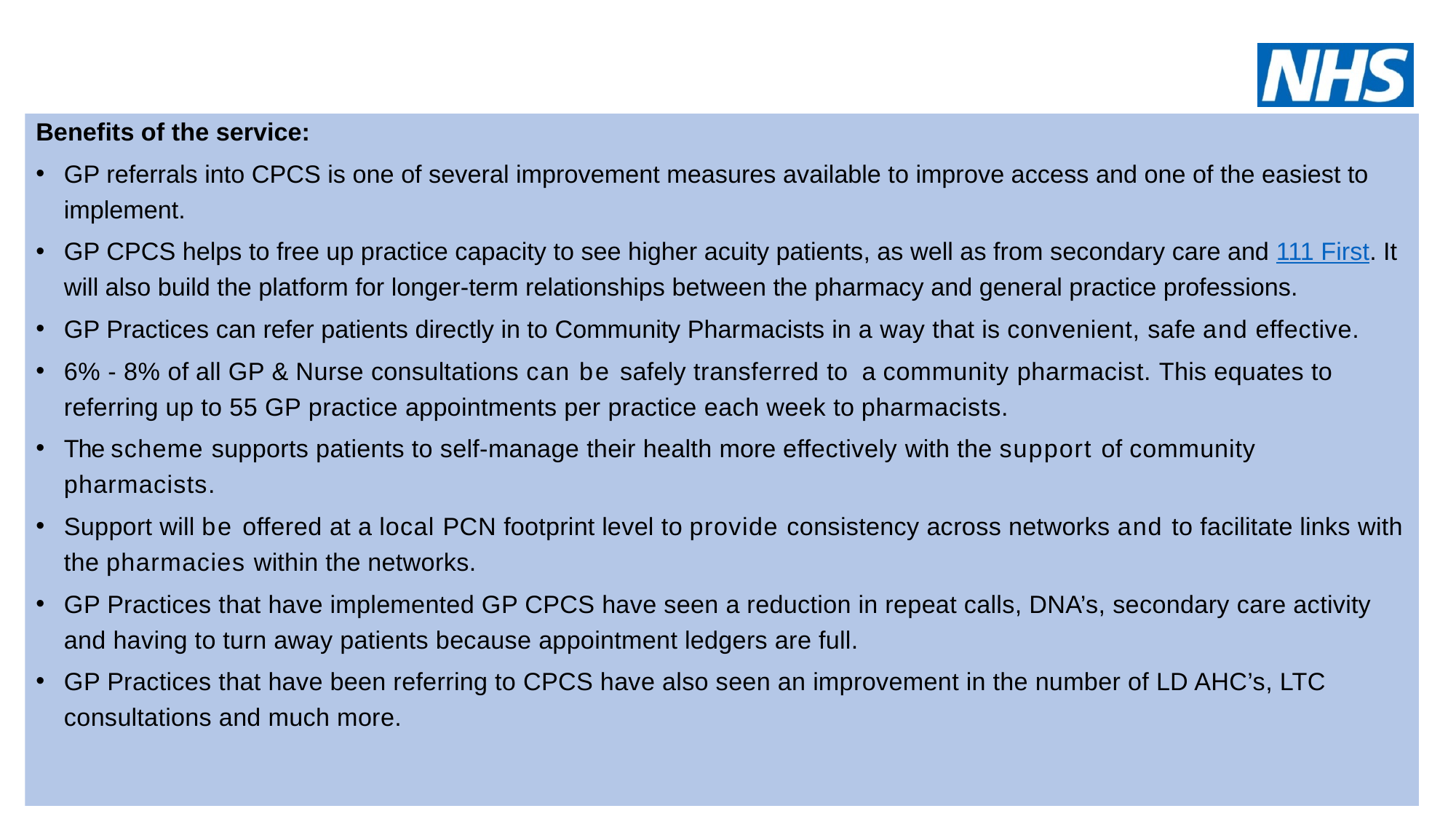

Benefits of the service:
GP referrals into CPCS is one of several improvement measures available to improve access and one of the easiest to implement.
GP CPCS helps to free up practice capacity to see higher acuity patients, as well as from secondary care and 111 First. It will also build the platform for longer-term relationships between the pharmacy and general practice professions.
GP Practices can refer patients directly in to Community Pharmacists in a way that is convenient, safe and effective.
6% - 8% of all GP & Nurse consultations can be safely transferred to  a community pharmacist. This equates to referring up to 55 GP practice appointments per practice each week to pharmacists.
The scheme supports patients to self-manage their health more effectively with the support of community pharmacists.
Support will be offered at a local PCN footprint level to provide consistency across networks and to facilitate links with the pharmacies within the networks.
GP Practices that have implemented GP CPCS have seen a reduction in repeat calls, DNA’s, secondary care activity and having to turn away patients because appointment ledgers are full.
GP Practices that have been referring to CPCS have also seen an improvement in the number of LD AHC’s, LTC consultations and much more.